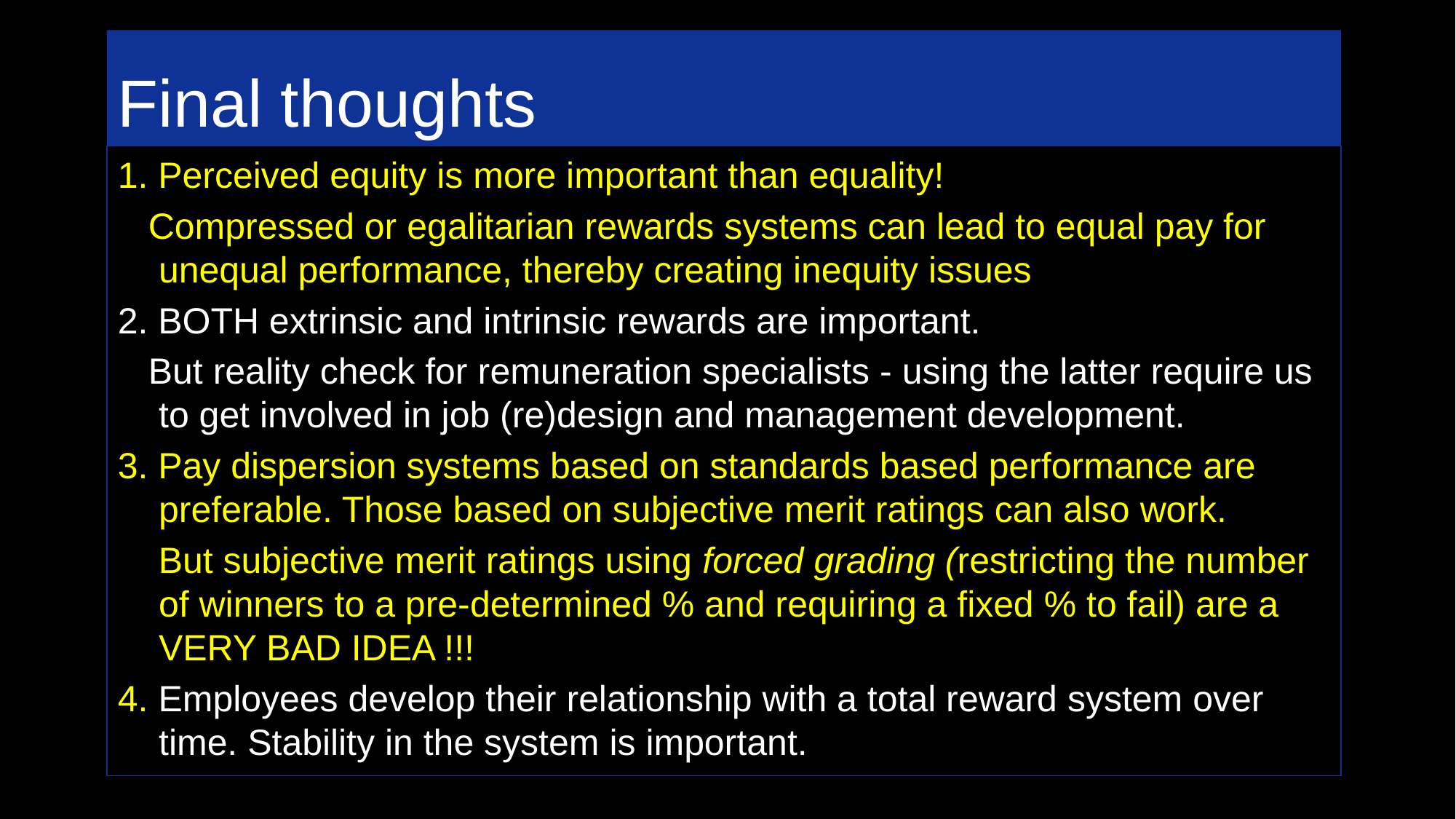

# Final thoughts
1. Perceived equity is more important than equality!
   Compressed or egalitarian rewards systems can lead to equal pay for unequal performance, thereby creating inequity issues
2. BOTH extrinsic and intrinsic rewards are important.
   But reality check for remuneration specialists - using the latter require us to get involved in job (re)design and management development.
3. Pay dispersion systems based on standards based performance are preferable. Those based on subjective merit ratings can also work.
    But subjective merit ratings using forced grading (restricting the number of winners to a pre-determined % and requiring a fixed % to fail) are a VERY BAD IDEA !!!
4. Employees develop their relationship with a total reward system over time. Stability in the system is important.